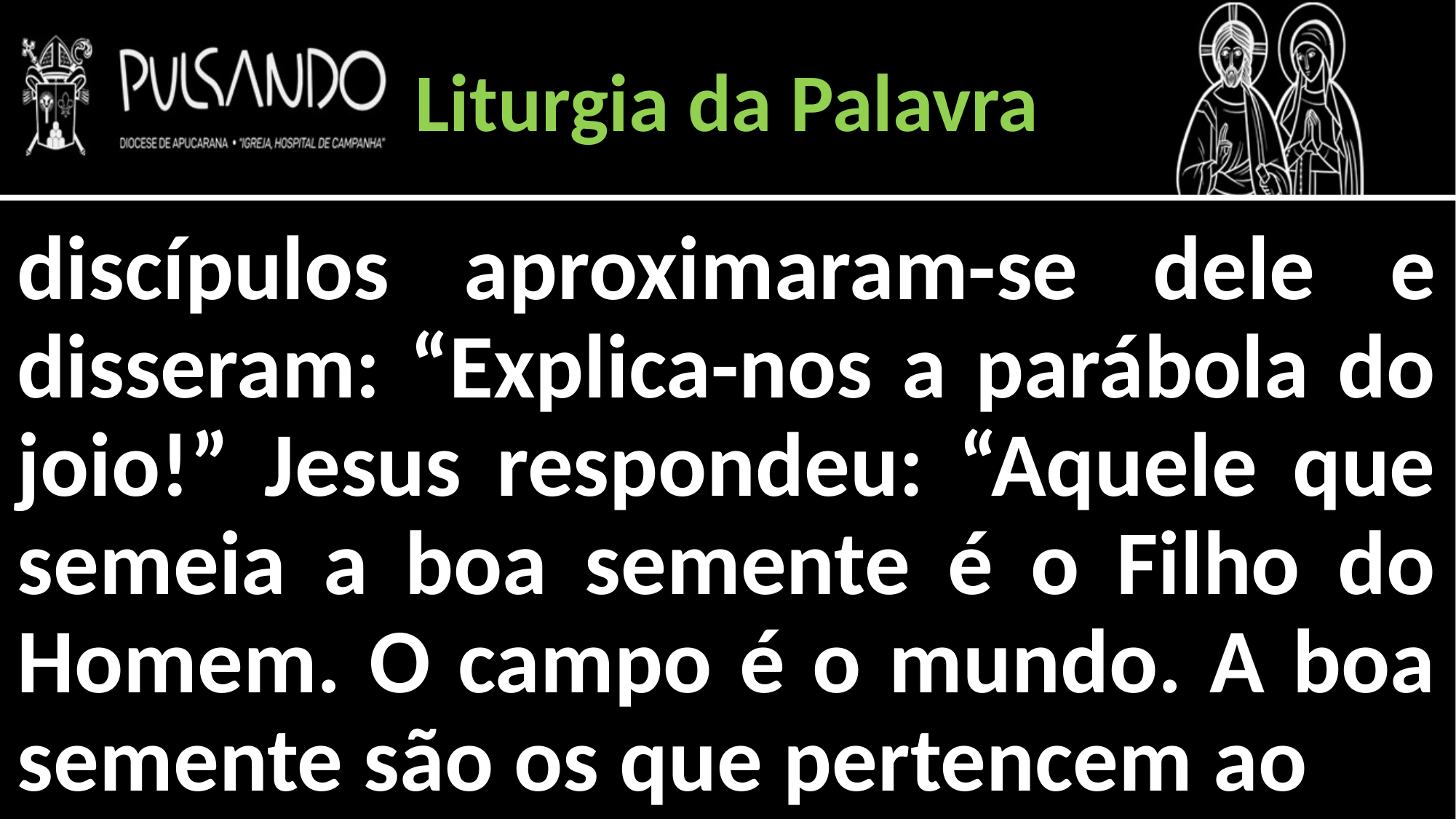

Liturgia da Palavra
discípulos aproximaram-se dele e disseram: “Explica-nos a parábola do joio!” Jesus respondeu: “Aquele que semeia a boa semente é o Filho do Homem. O campo é o mundo. A boa semente são os que pertencem ao